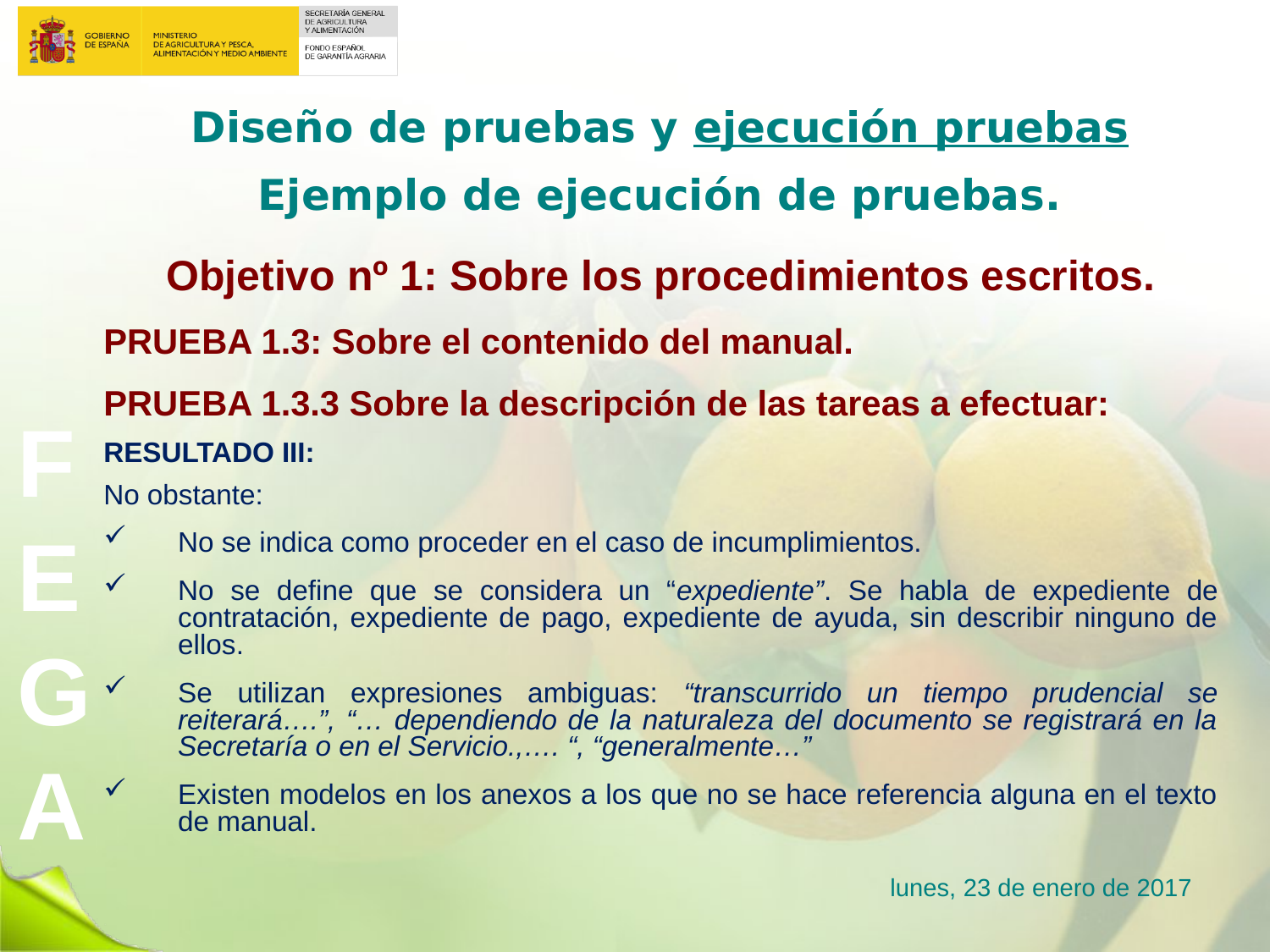

# Diseño de pruebas y ejecución pruebas
Ejemplo de ejecución de pruebas.
Objetivo nº 1: Sobre los procedimientos escritos.
PRUEBA 1.3: Sobre el contenido del manual.
PRUEBA 1.3.3 Sobre la descripción de las tareas a efectuar:
RESULTADO III:
No obstante:
No se indica como proceder en el caso de incumplimientos.
No se define que se considera un “expediente”. Se habla de expediente de contratación, expediente de pago, expediente de ayuda, sin describir ninguno de ellos.
Se utilizan expresiones ambiguas: “transcurrido un tiempo prudencial se reiterará….”, “… dependiendo de la naturaleza del documento se registrará en la Secretaría o en el Servicio.,…. “, “generalmente…”
Existen modelos en los anexos a los que no se hace referencia alguna en el texto de manual.

lunes, 23 de enero de 2017